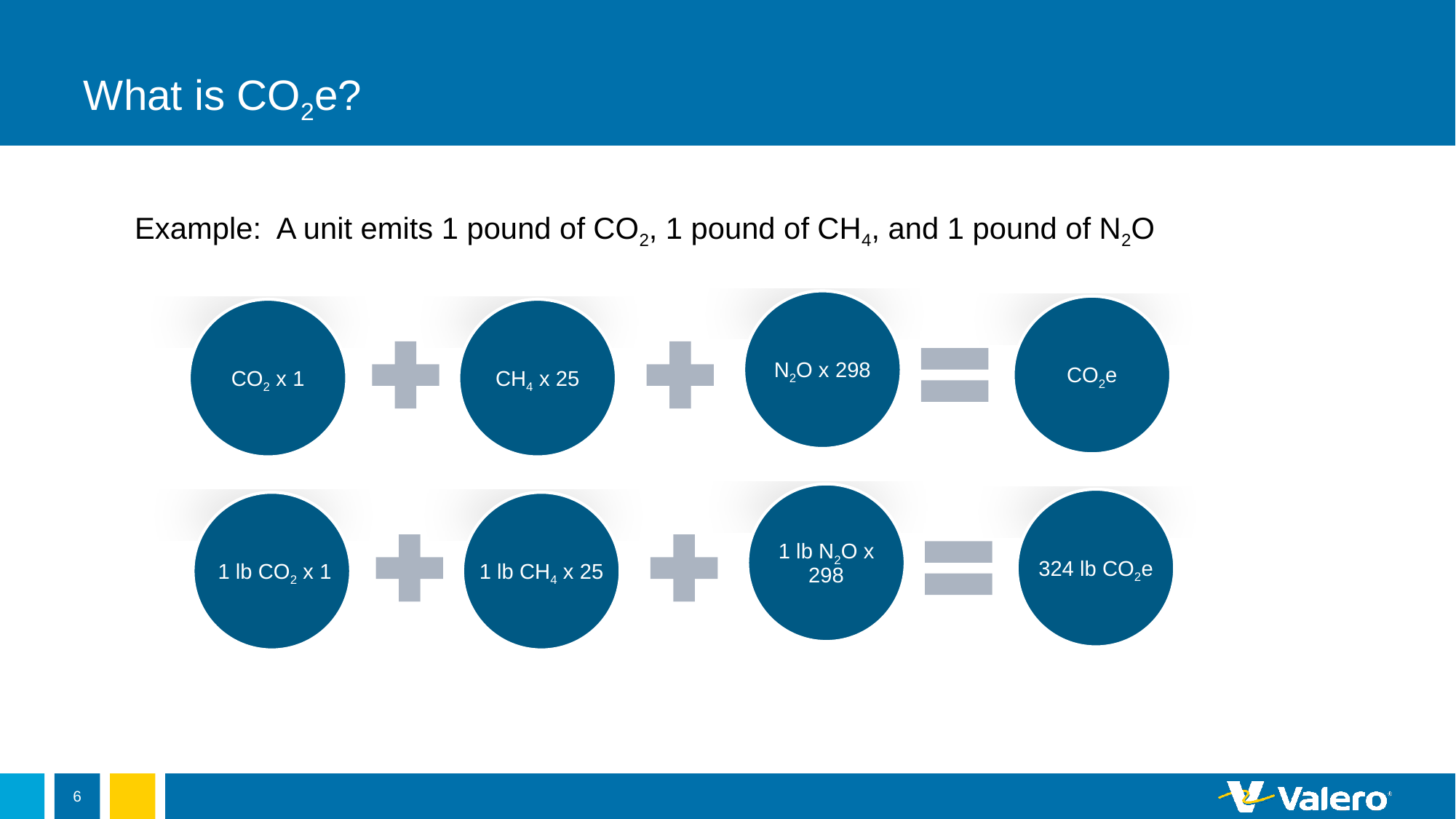

# What is CO2e?
Example:  A unit emits 1 pound of CO2, 1 pound of CH4, and 1 pound of N2O
N2O x 298
CO2e

CO2 x 1
CH4 x 25
1 lb N2O x 298
324 lb CO2e

 1 lb CO2 x 1
1 lb CH4 x 25